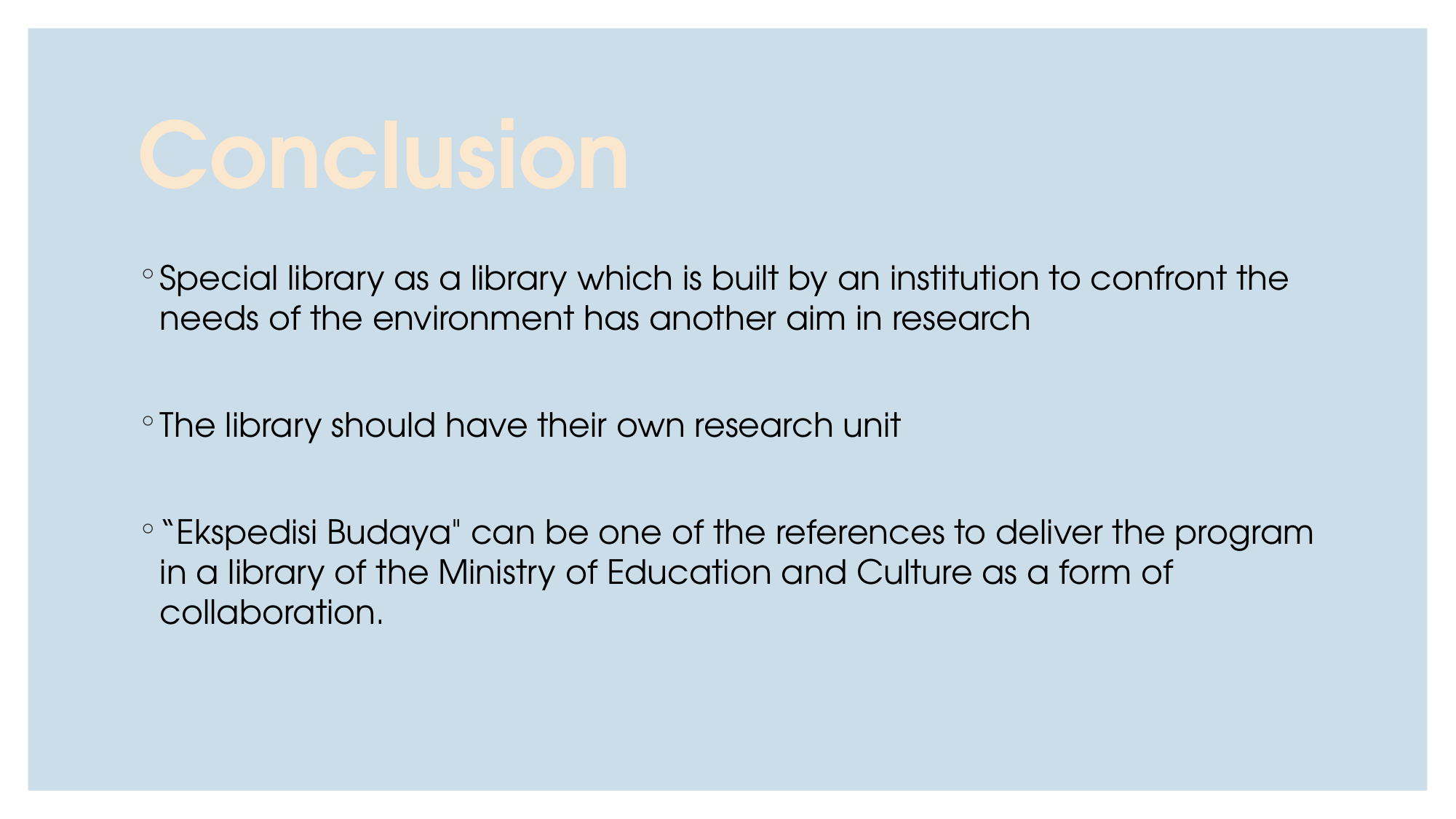

# Conclusion
Special library as a library which is built by an institution to confront the needs of the environment has another aim in research

The library should have their own research unit

“Ekspedisi Budaya" can be one of the references to deliver the program in a library of the Ministry of Education and Culture as a form of collaboration.